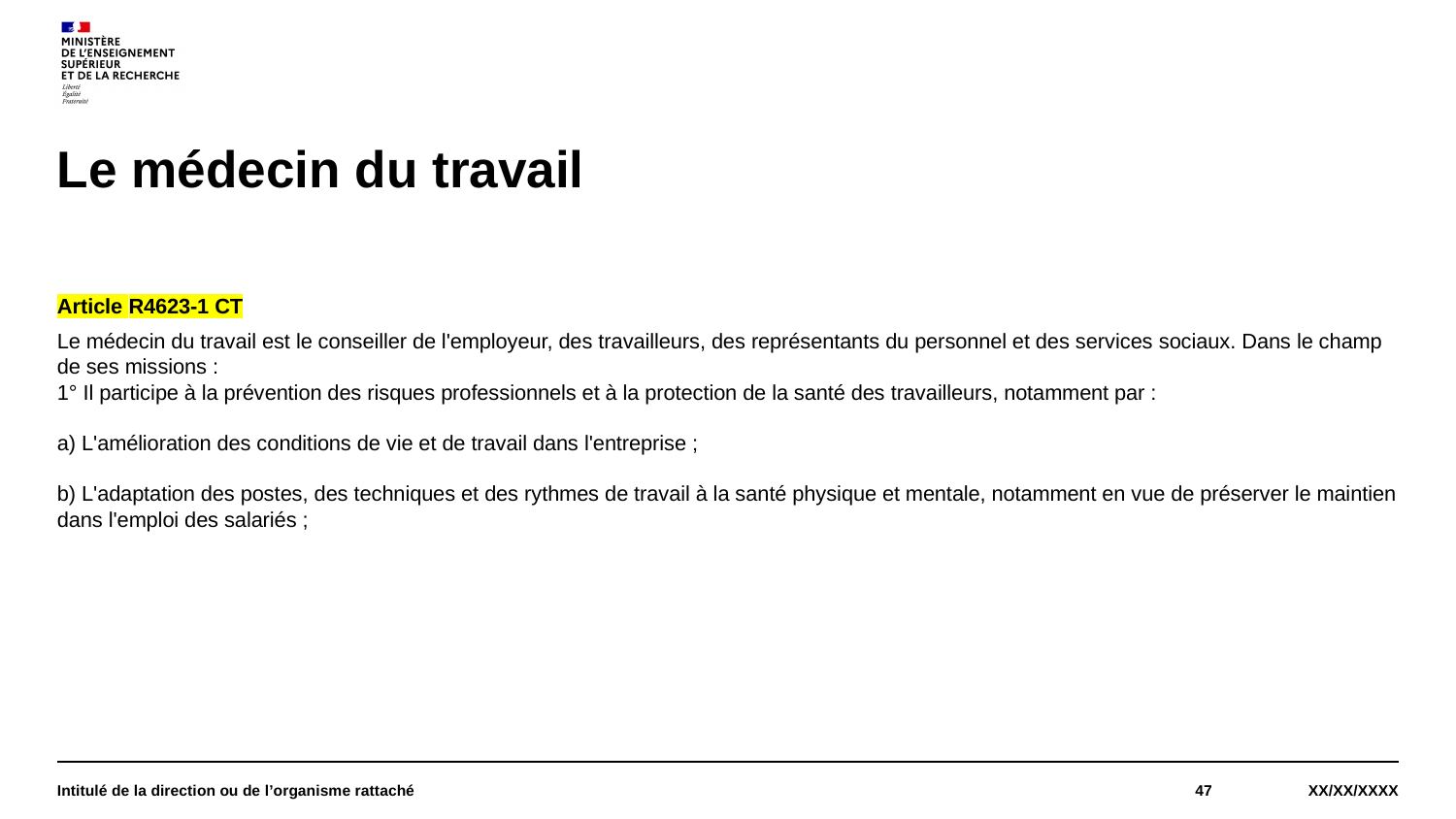

# Le médecin du travail
Article R4623-1 CT
Le médecin du travail est le conseiller de l'employeur, des travailleurs, des représentants du personnel et des services sociaux. Dans le champ de ses missions :
1° Il participe à la prévention des risques professionnels et à la protection de la santé des travailleurs, notamment par :
a) L'amélioration des conditions de vie et de travail dans l'entreprise ;
b) L'adaptation des postes, des techniques et des rythmes de travail à la santé physique et mentale, notamment en vue de préserver le maintien dans l'emploi des salariés ;

Intitulé de la direction ou de l’organisme rattaché
47
XX/XX/XXXX